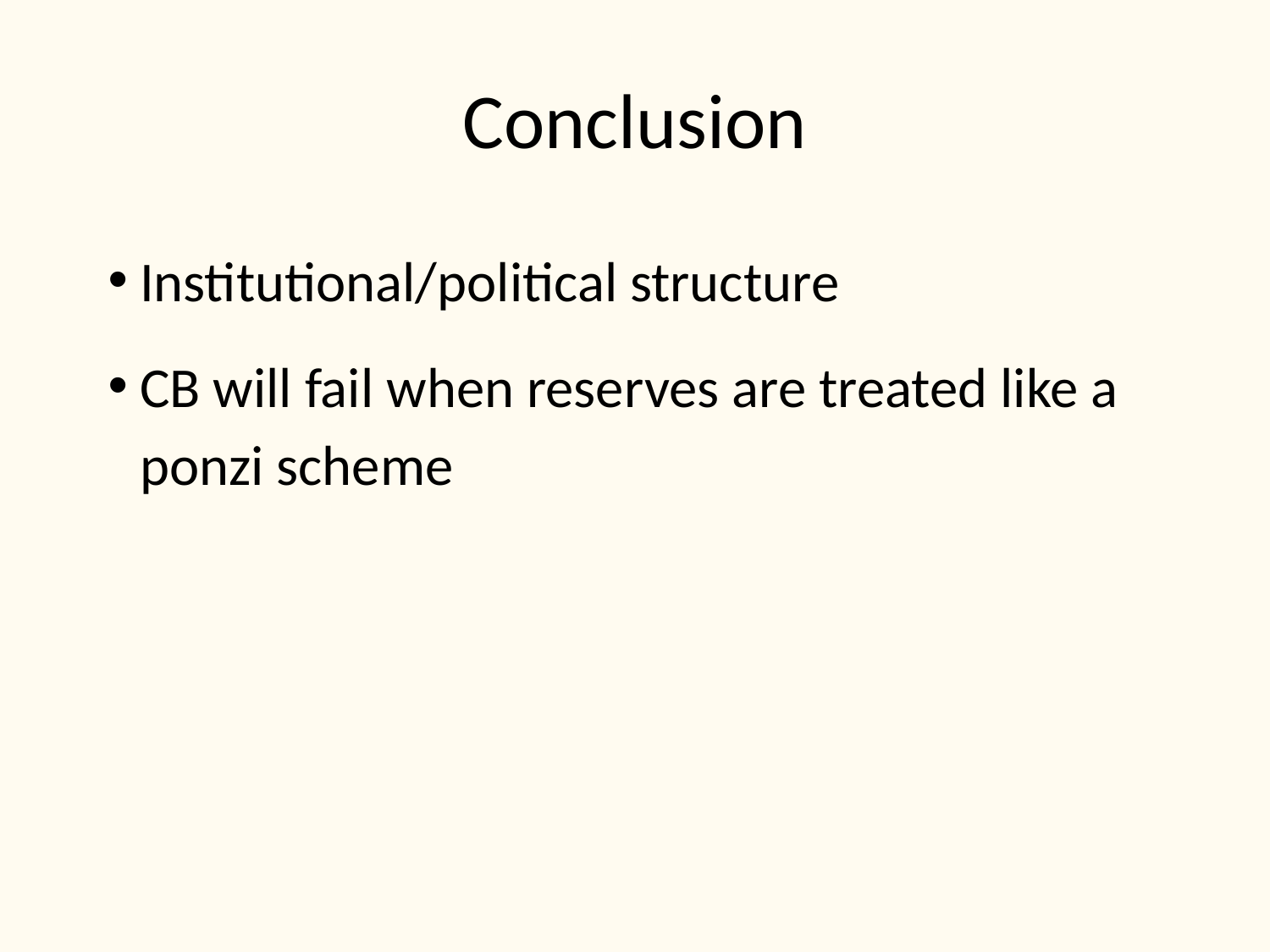

# Conclusion
Institutional/political structure
CB will fail when reserves are treated like a ponzi scheme